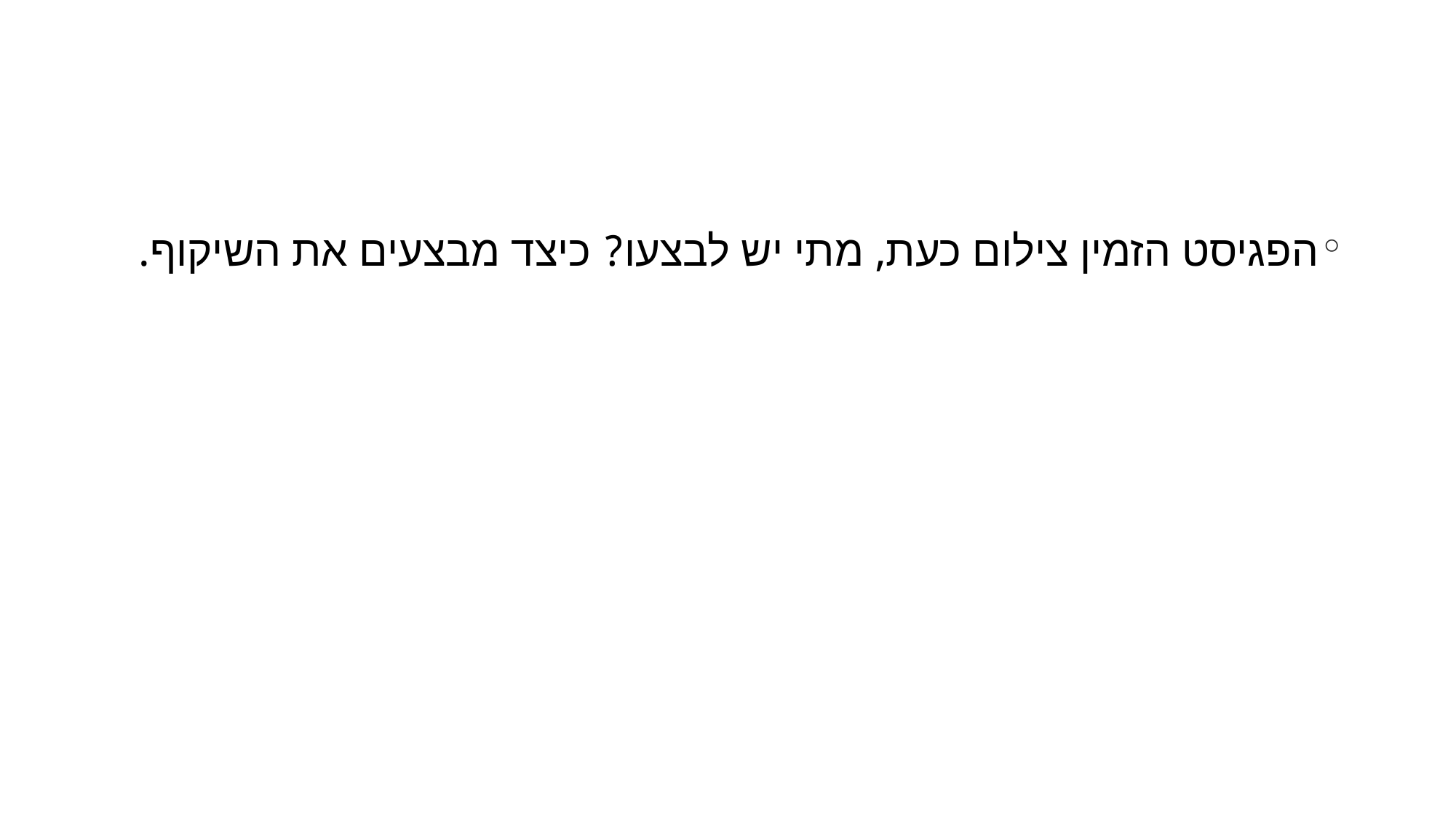

#
הפגיסט הזמין צילום כעת, מתי יש לבצעו? כיצד מבצעים את השיקוף.